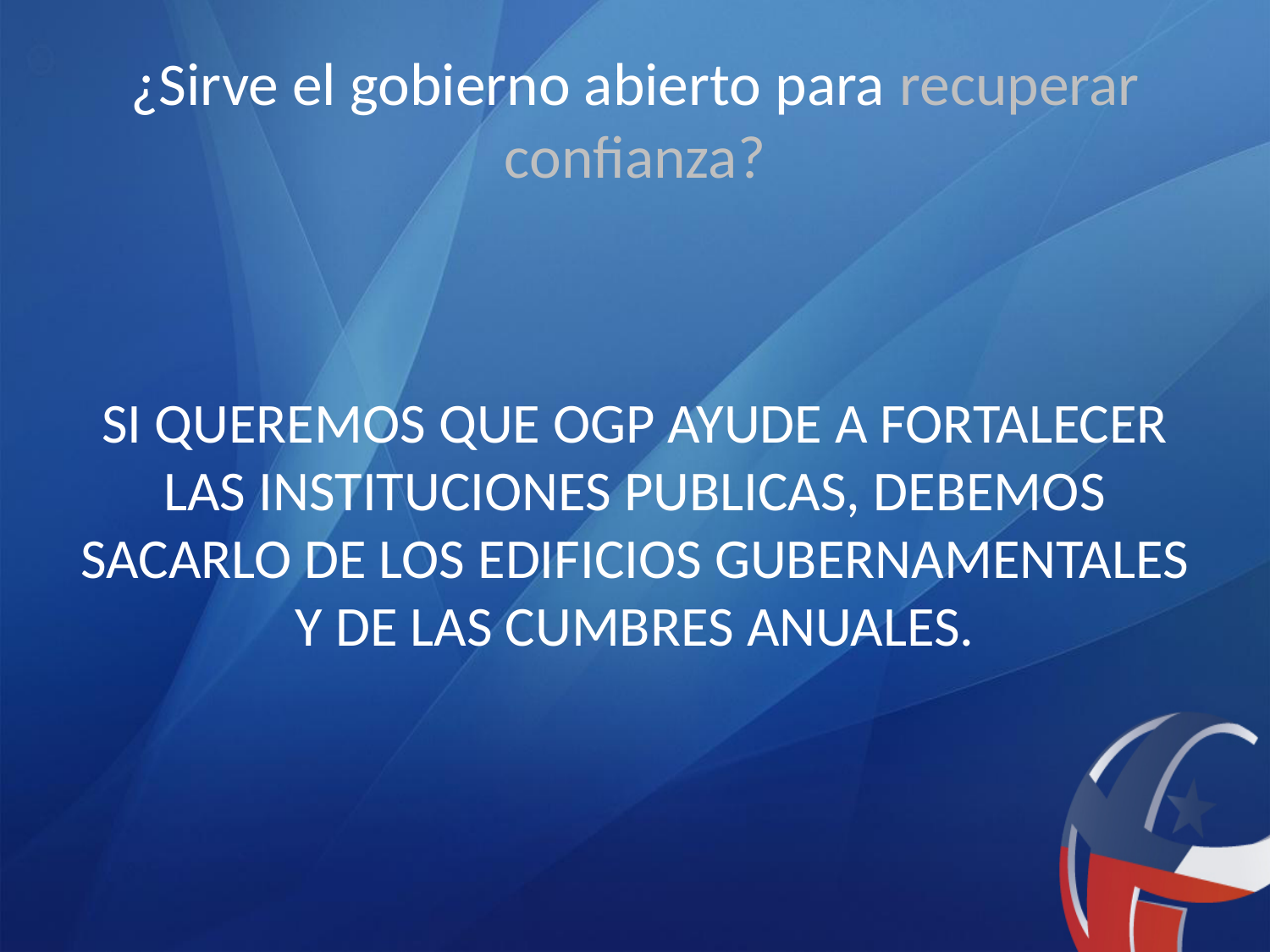

# ¿Sirve el gobierno abierto para recuperar confianza?

SI QUEREMOS QUE OGP AYUDE A FORTALECER LAS INSTITUCIONES PUBLICAS, DEBEMOS SACARLO DE LOS EDIFICIOS GUBERNAMENTALES Y DE LAS CUMBRES ANUALES.